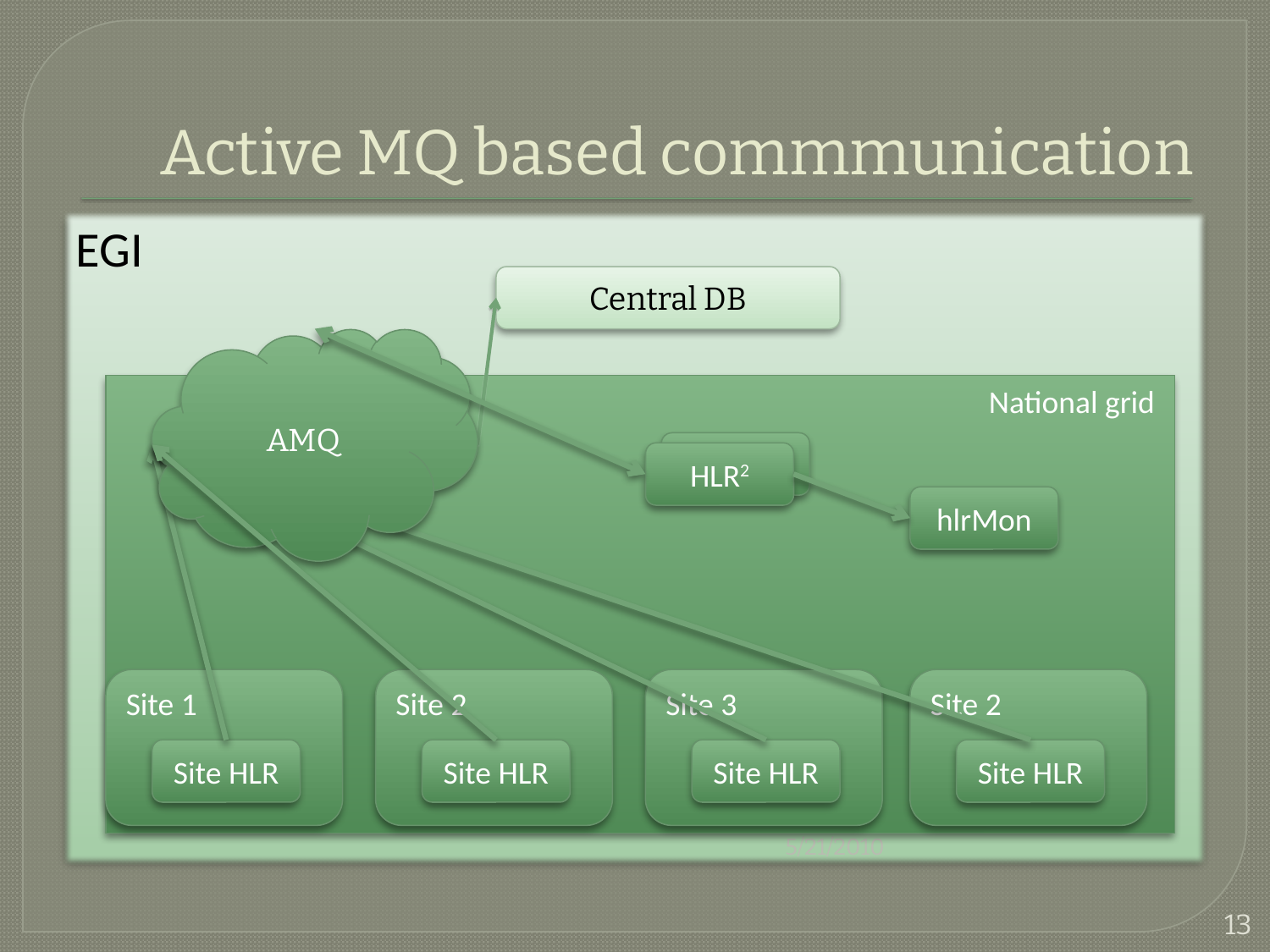

# Active MQ based commmunication
EGI
Central DB
AMQ
National grid
HLR2
HLR2
hlrMon
Site 1
Site HLR
Site 2
Site HLR
Site 3
Site HLR
Site 2
Site HLR
5/21/2010
13